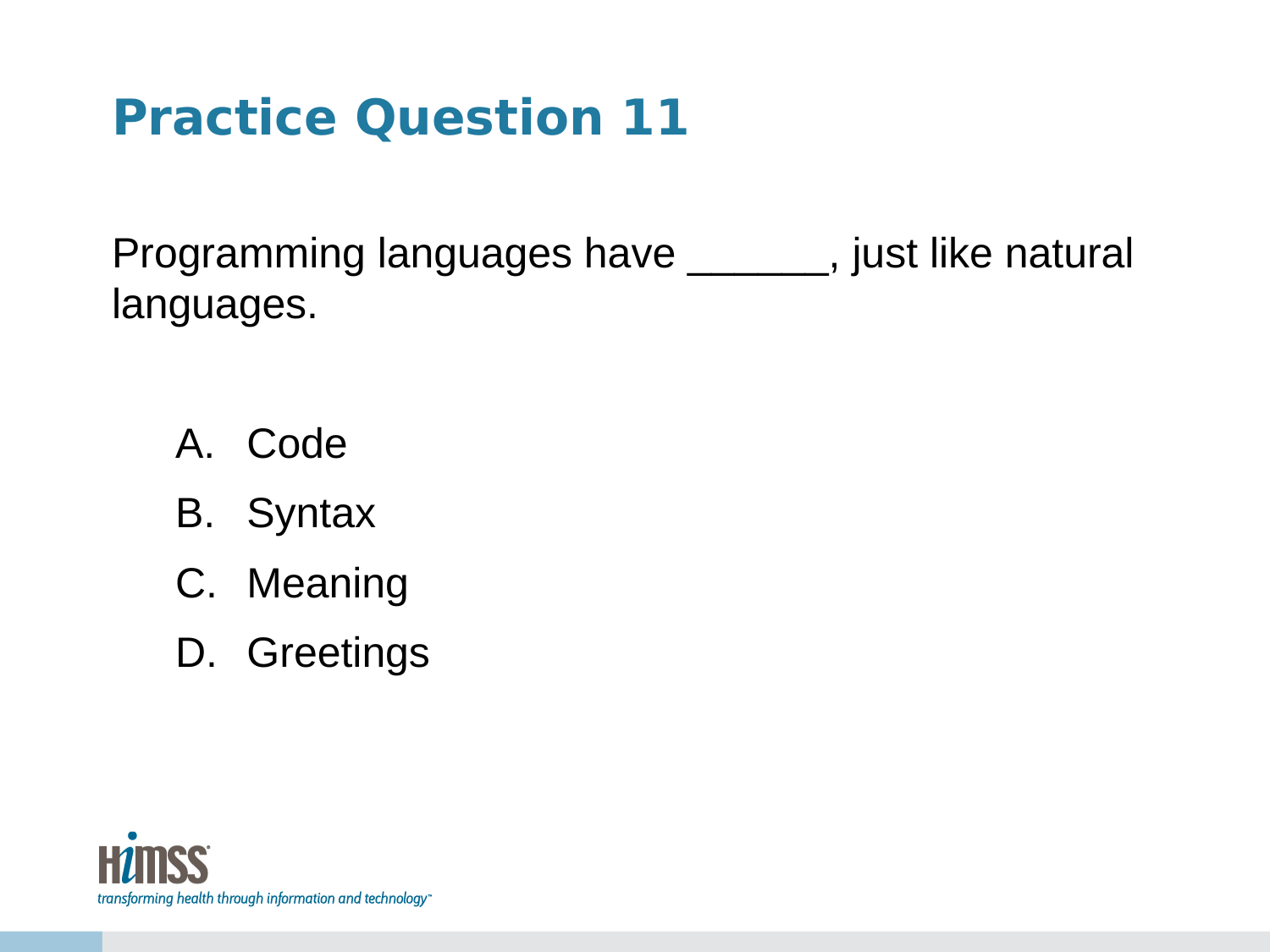

# Practice Question 11
Programming languages have ______, just like natural languages.

Code
Syntax
Meaning
Greetings